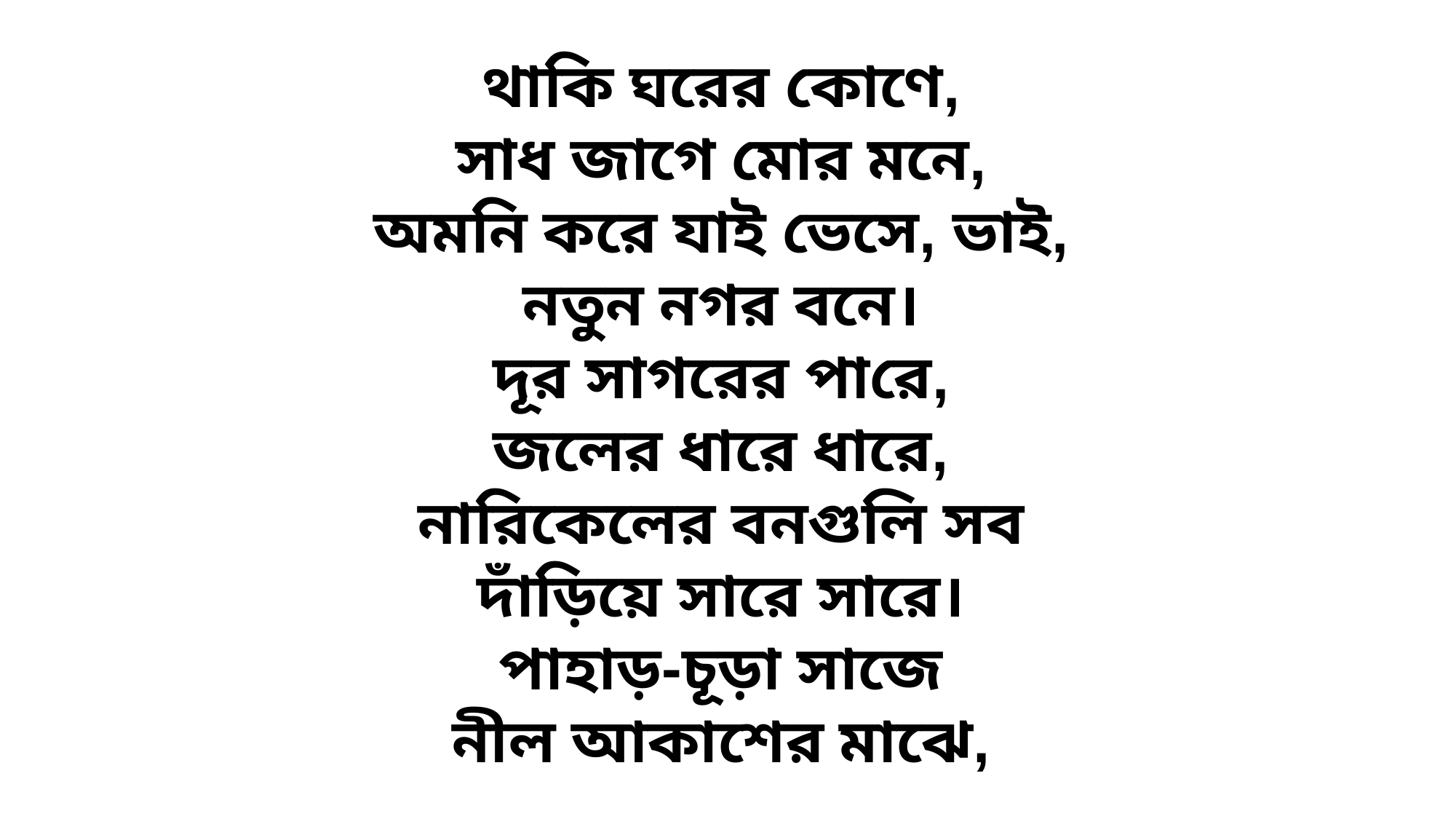

থাকি ঘরের কোণে,
সাধ জাগে মোর মনে,
অমনি করে যাই ভেসে, ভাই,
নতুন নগর বনে।
দূর সাগরের পারে,
জলের ধারে ধারে,
নারিকেলের বনগুলি সব
দাঁড়িয়ে সারে সারে।
পাহাড়-চূড়া সাজে
নীল আকাশের মাঝে,